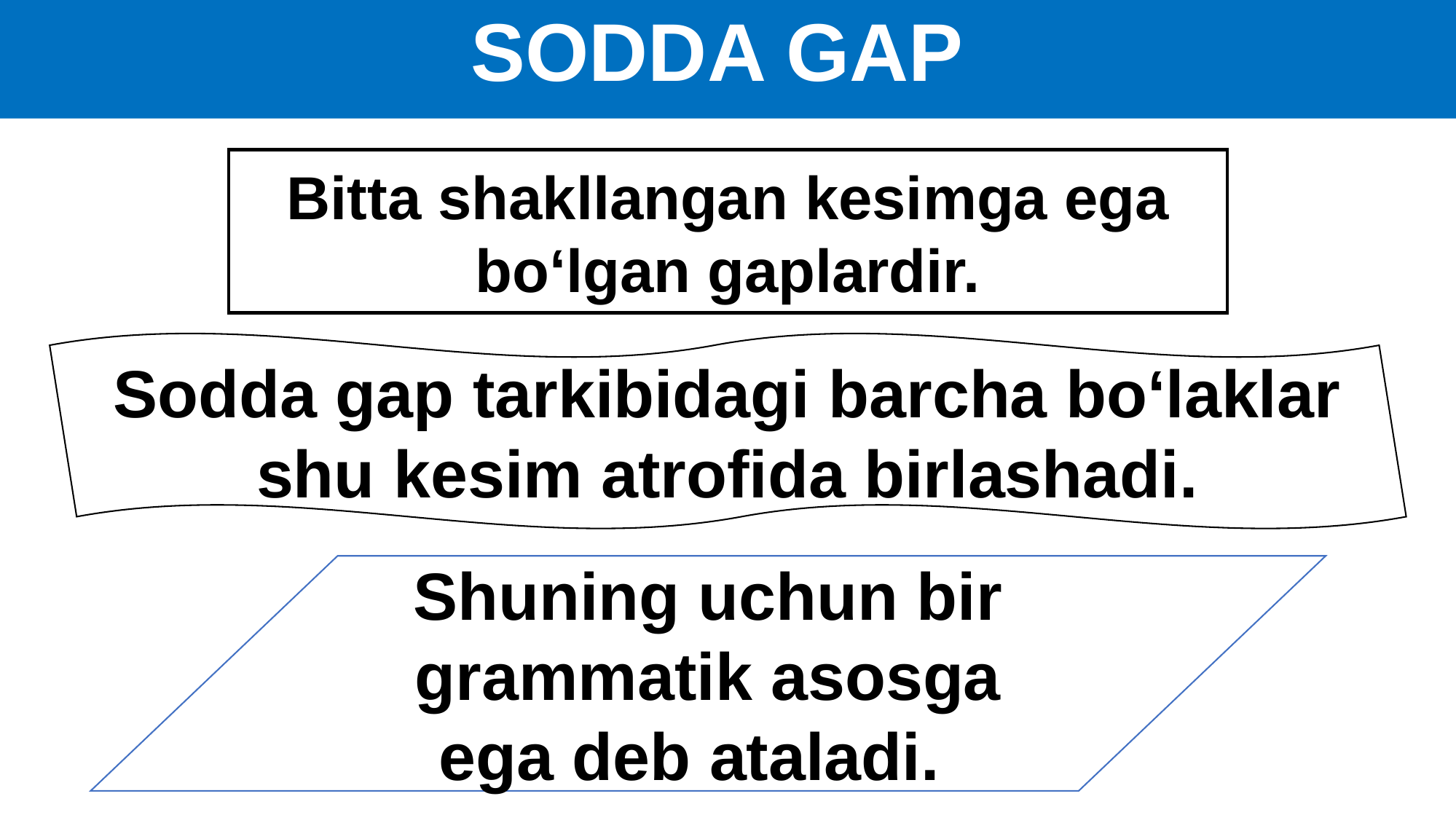

# SODDA GAP
Bitta shakllangan kesimga ega bo‘lgan gaplardir.
Sodda gap tarkibidagi barcha bo‘laklar shu kesim atrofida birlashadi.
Shuning uchun bir grammatik asosga ega deb ataladi.